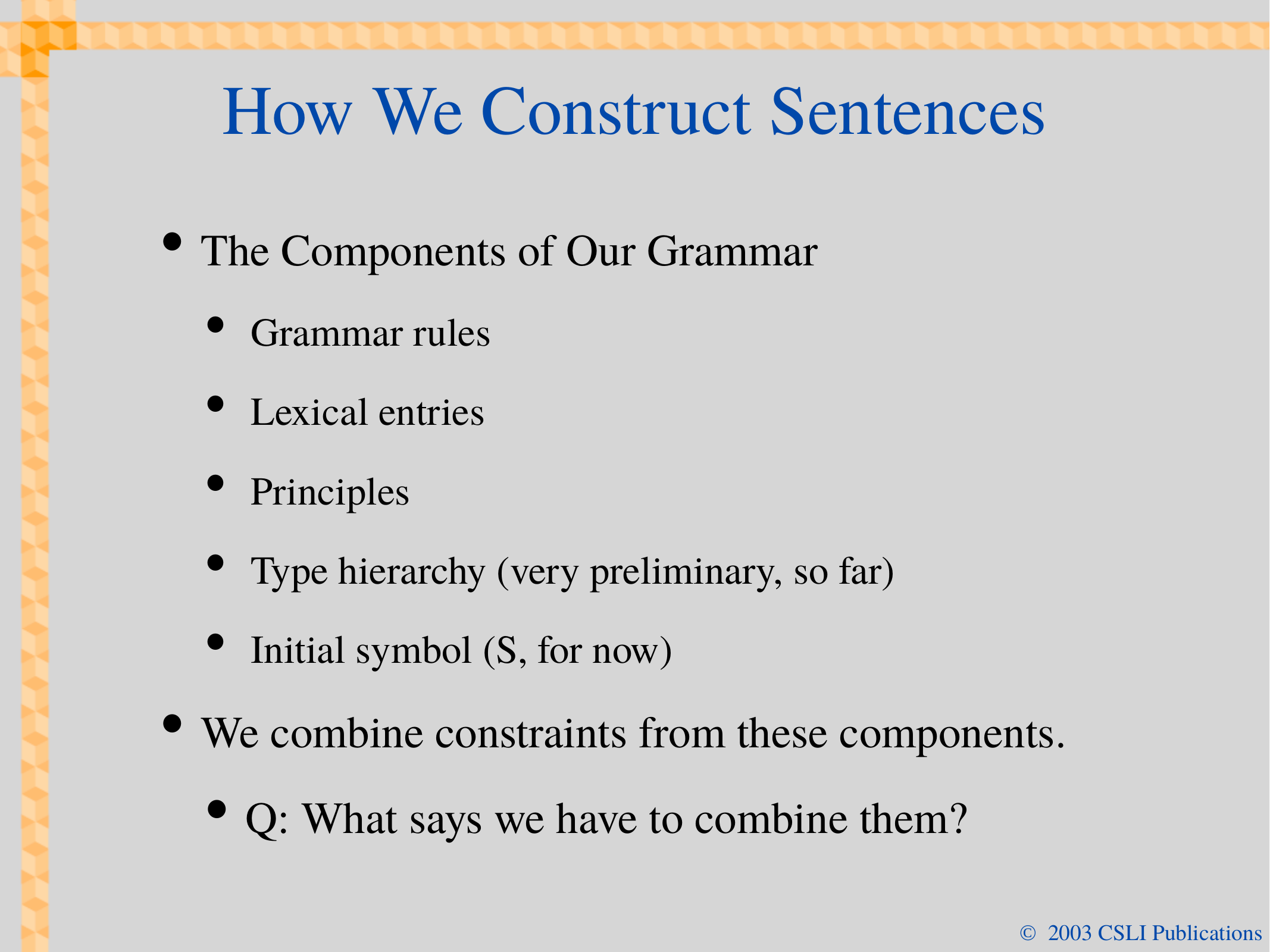

# How We Construct Sentences
The Components of Our Grammar
Grammar rules
Lexical entries
Principles
Type hierarchy (very preliminary, so far)
Initial symbol (S, for now)
We combine constraints from these components.
Q: What says we have to combine them?
4